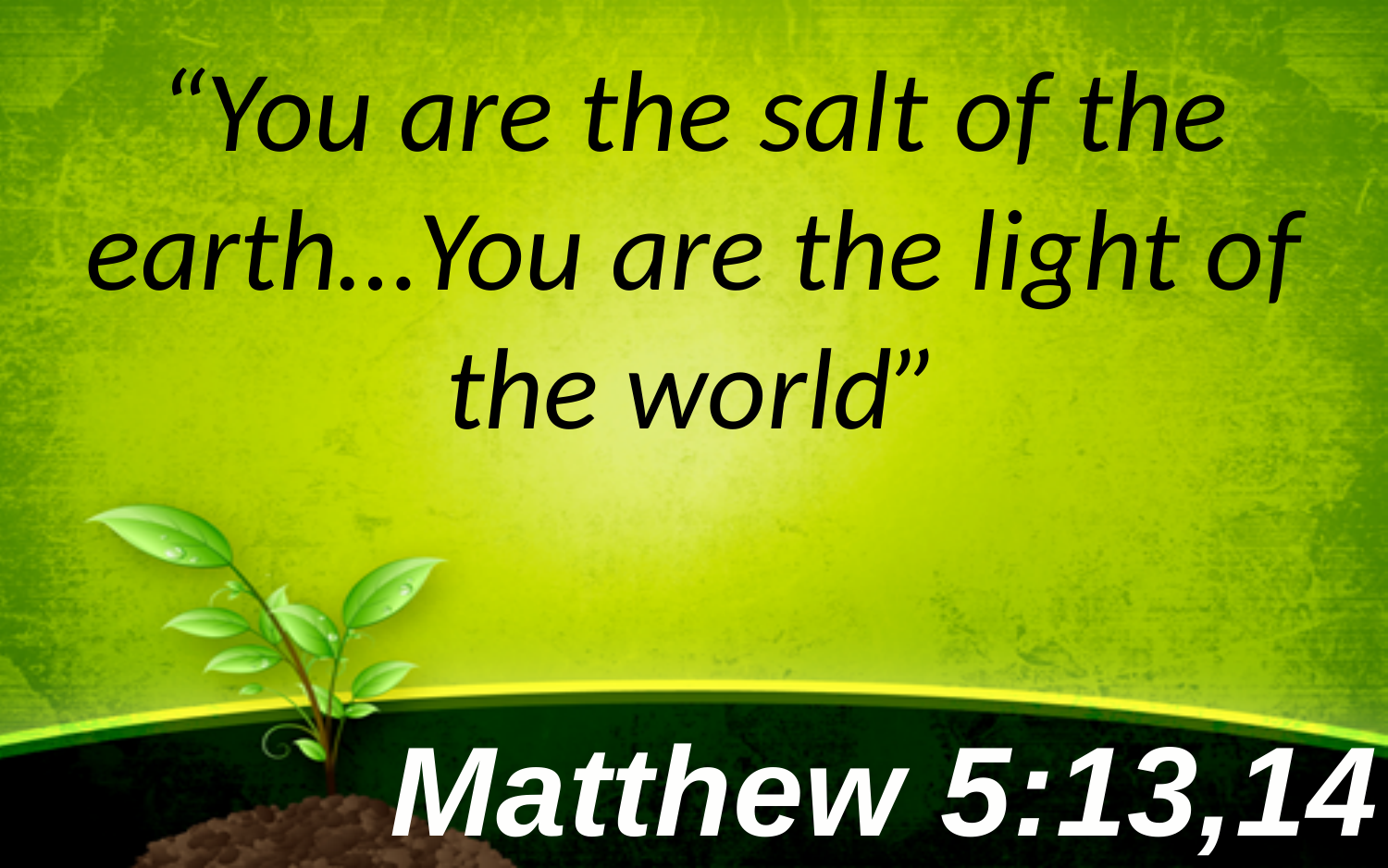

“You are the salt of the earth…You are the light of the world”
Matthew 5:13,14